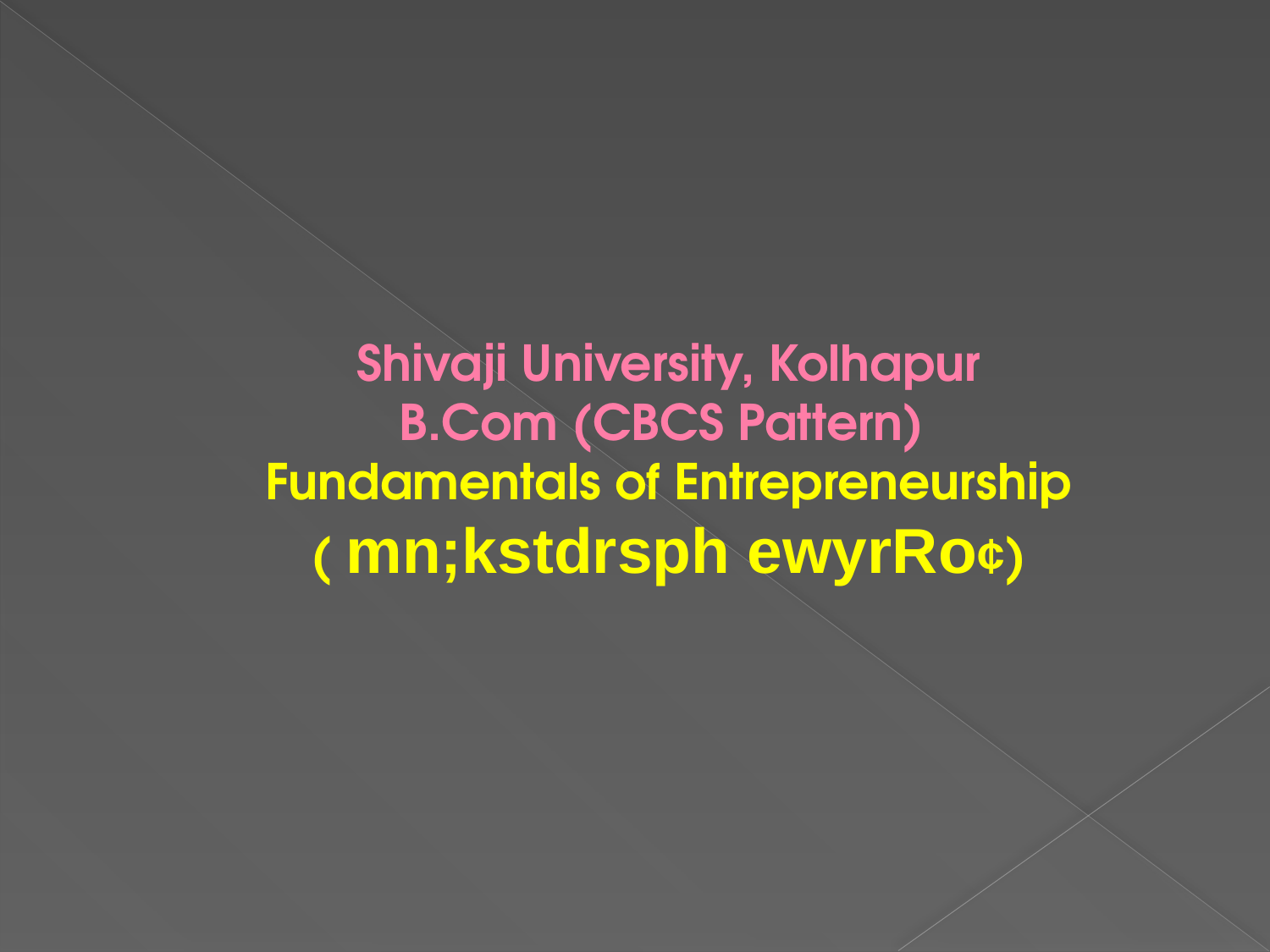

Shivaji University, Kolhapur
B.Com (CBCS Pattern)
Fundamentals of Entrepreneurship
( mn;kstdrsph ewyrRo¢)